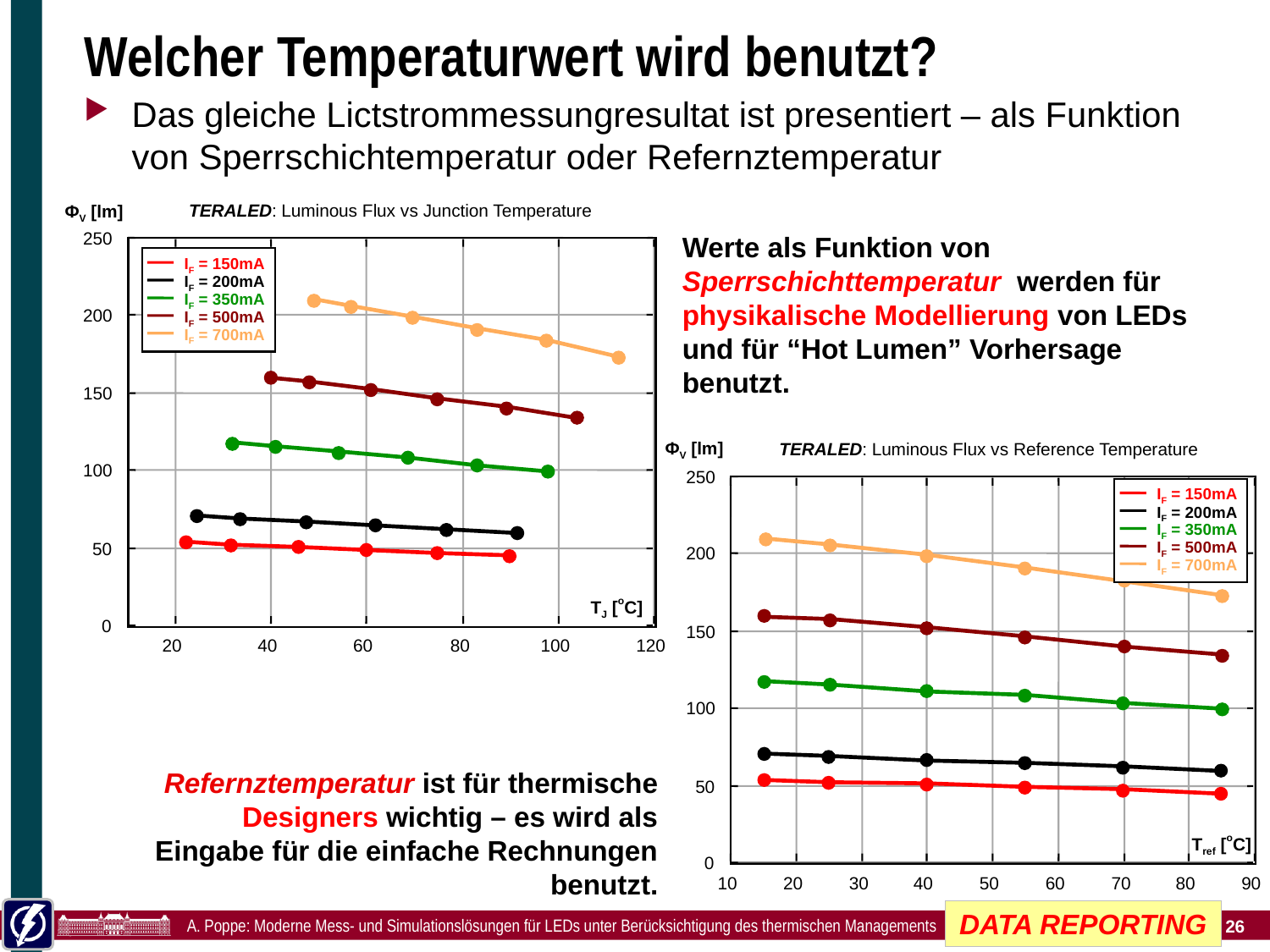

# Welcher Temperaturwert wird benutzt?
Das gleiche Lictstrommessungresultat ist presentiert – als Funktion von Sperrschichtemperatur oder Refernztemperatur
TERALED: Luminous Flux vs Junction Temperature
ΦV [lm]
250

IF = 150mA

IF = 200mA

IF = 350mA

IF = 500mA

IF = 700mA

200

150

100

50

TJ [oC]
0

20
40
60
80
100
120
Werte als Funktion von Sperrschichttemperatur  werden für physikalische Modellierung von LEDs und für “Hot Lumen” Vorhersage benutzt.
ΦV [lm]
TERALED: Luminous Flux vs Reference Temperature
250

200

150

100

50

0

10
20
30
40
50
60
70
80
90
Tref [oC]

IF = 150mA

IF = 200mA

IF = 350mA

IF = 500mA

IF = 700mA

Refernztemperatur ist für thermische Designers wichtig – es wird als Eingabe für die einfache Rechnungen benutzt.
DATA REPORTING
A. Poppe: Moderne Mess- und Simulationslösungen für LEDs unter Berücksichtigung des thermischen Managements
28 Juni 2012
26